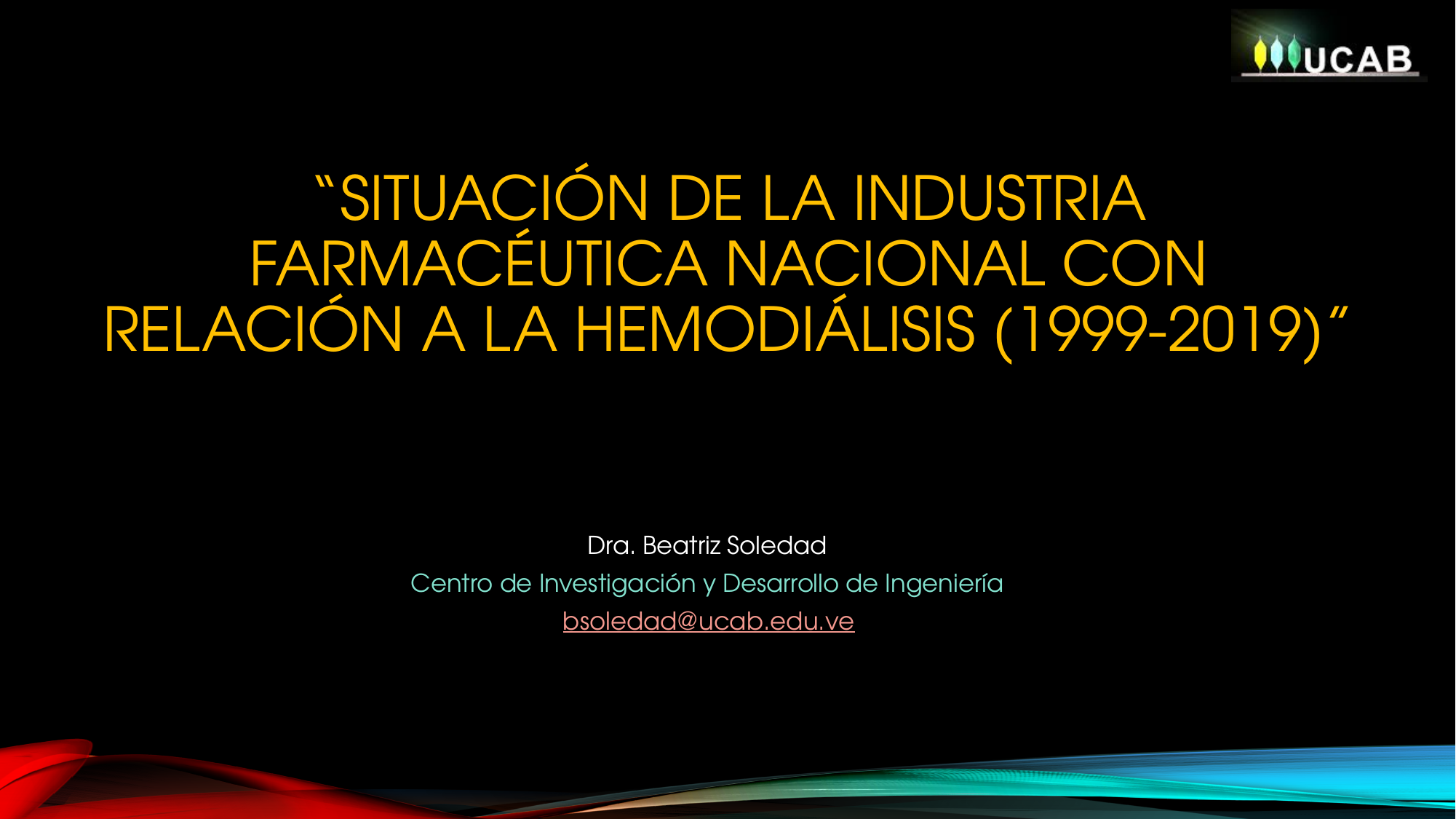

# “Situación de la industria farmacéutica nacional con relación a la hemodiálisis (1999-2019)”
Dra. Beatriz Soledad
Centro de Investigación y Desarrollo de Ingeniería
bsoledad@ucab.edu.ve